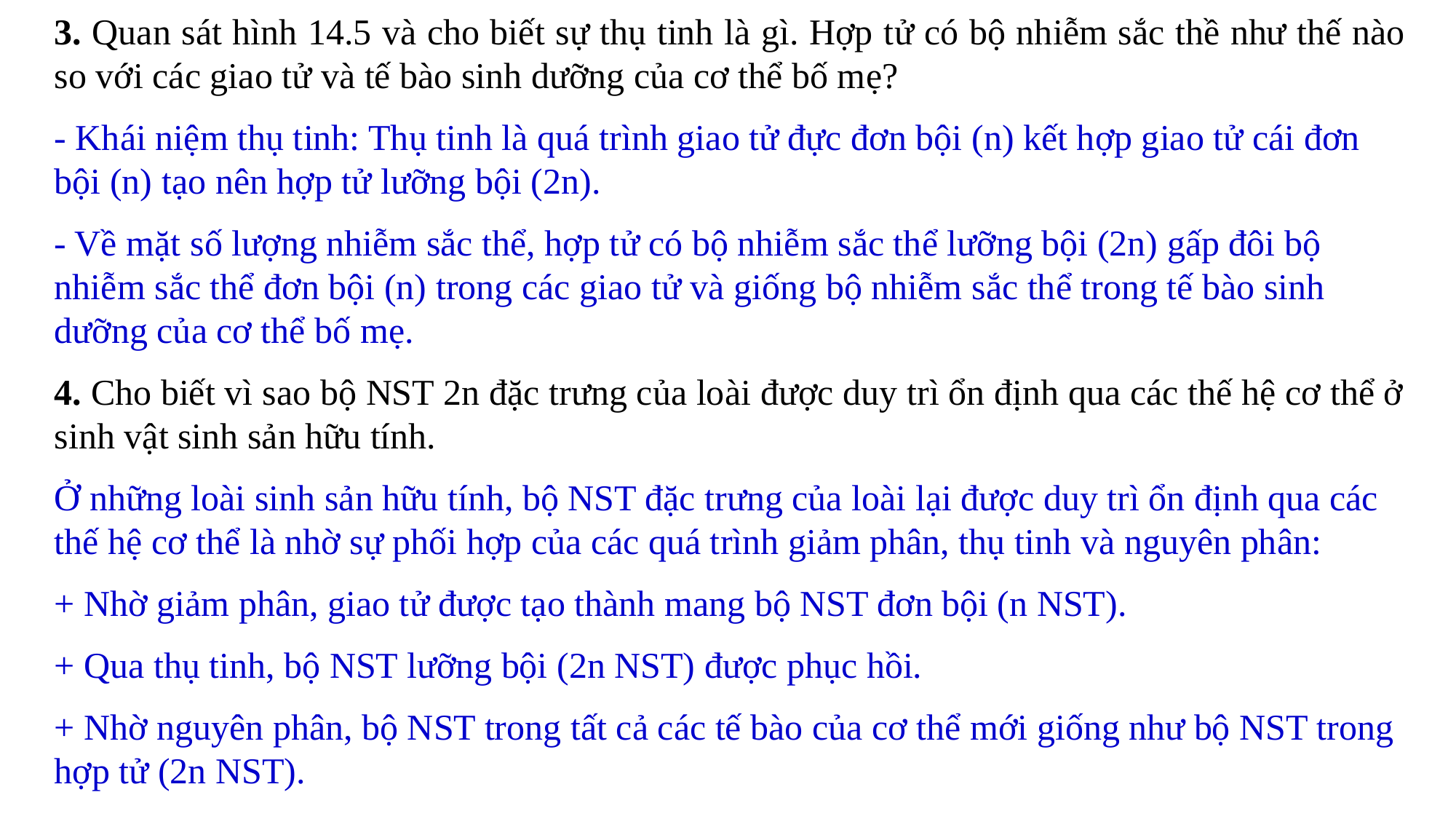

3. Quan sát hình 14.5 và cho biết sự thụ tinh là gì. Hợp tử có bộ nhiễm sắc thề như thế nào so với các giao tử và tế bào sinh dưỡng của cơ thể bố mẹ?
- Khái niệm thụ tinh: Thụ tinh là quá trình giao tử đực đơn bội (n) kết hợp giao tử cái đơn bội (n) tạo nên hợp tử lưỡng bội (2n).
- Về mặt số lượng nhiễm sắc thể, hợp tử có bộ nhiễm sắc thể lưỡng bội (2n) gấp đôi bộ nhiễm sắc thể đơn bội (n) trong các giao tử và giống bộ nhiễm sắc thể trong tế bào sinh dưỡng của cơ thể bố mẹ.
4. Cho biết vì sao bộ NST 2n đặc trưng của loài được duy trì ổn định qua các thế hệ cơ thể ở sinh vật sinh sản hữu tính.
Ở những loài sinh sản hữu tính, bộ NST đặc trưng của loài lại được duy trì ổn định qua các thế hệ cơ thể là nhờ sự phối hợp của các quá trình giảm phân, thụ tinh và nguyên phân:
+ Nhờ giảm phân, giao tử được tạo thành mang bộ NST đơn bội (n NST).
+ Qua thụ tinh, bộ NST lưỡng bội (2n NST) được phục hồi.
+ Nhờ nguyên phân, bộ NST trong tất cả các tế bào của cơ thể mới giống như bộ NST trong hợp tử (2n NST).